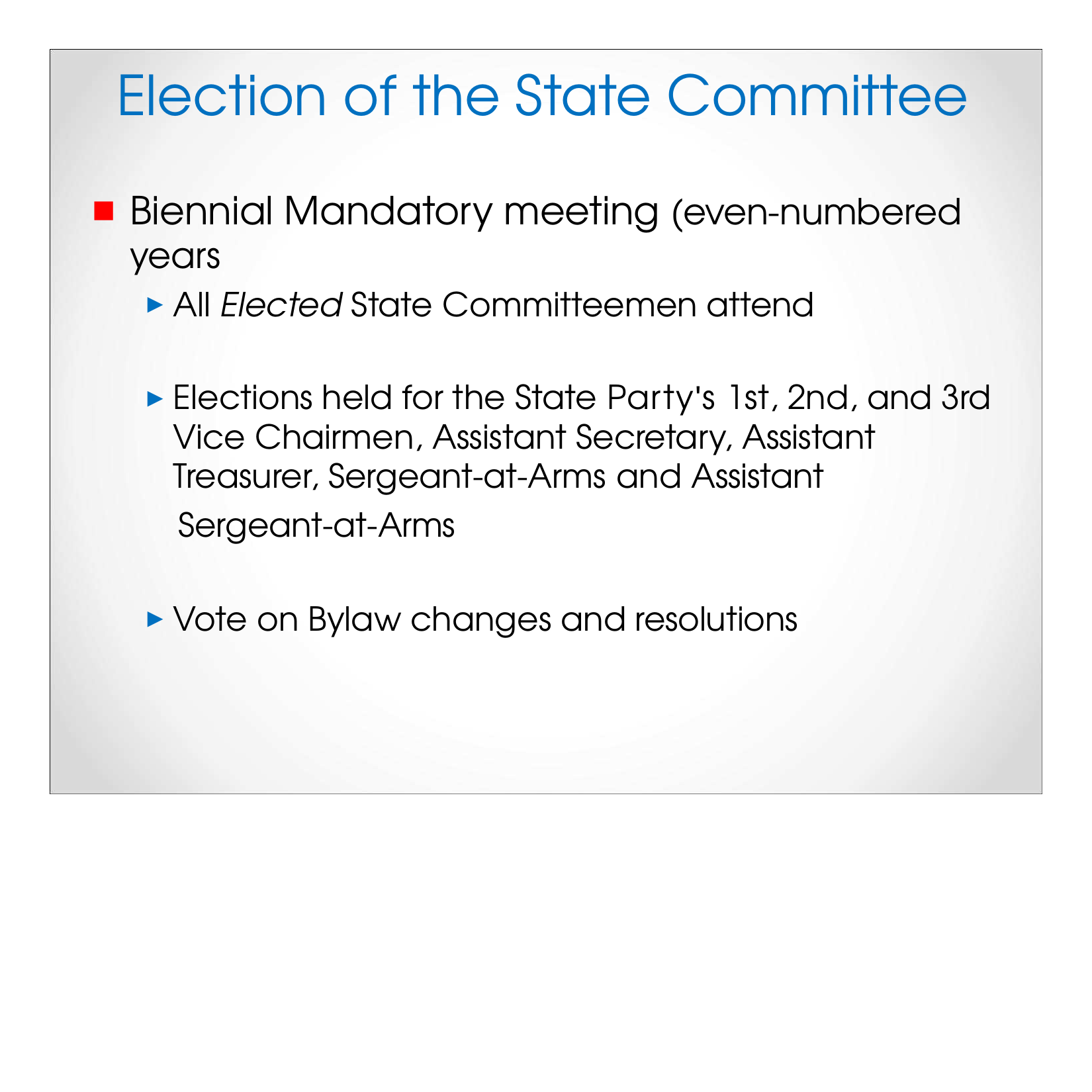

# Election of the State Committee
Biennial Mandatory meeting (even-numbered years
All Elected State Committeemen attend

Elections held for the State Party's 1st, 2nd, and 3rd Vice Chairmen, Assistant Secretary, Assistant Treasurer, Sergeant-at-Arms and Assistant
Sergeant-at-Arms

Vote on Bylaw changes and resolutions